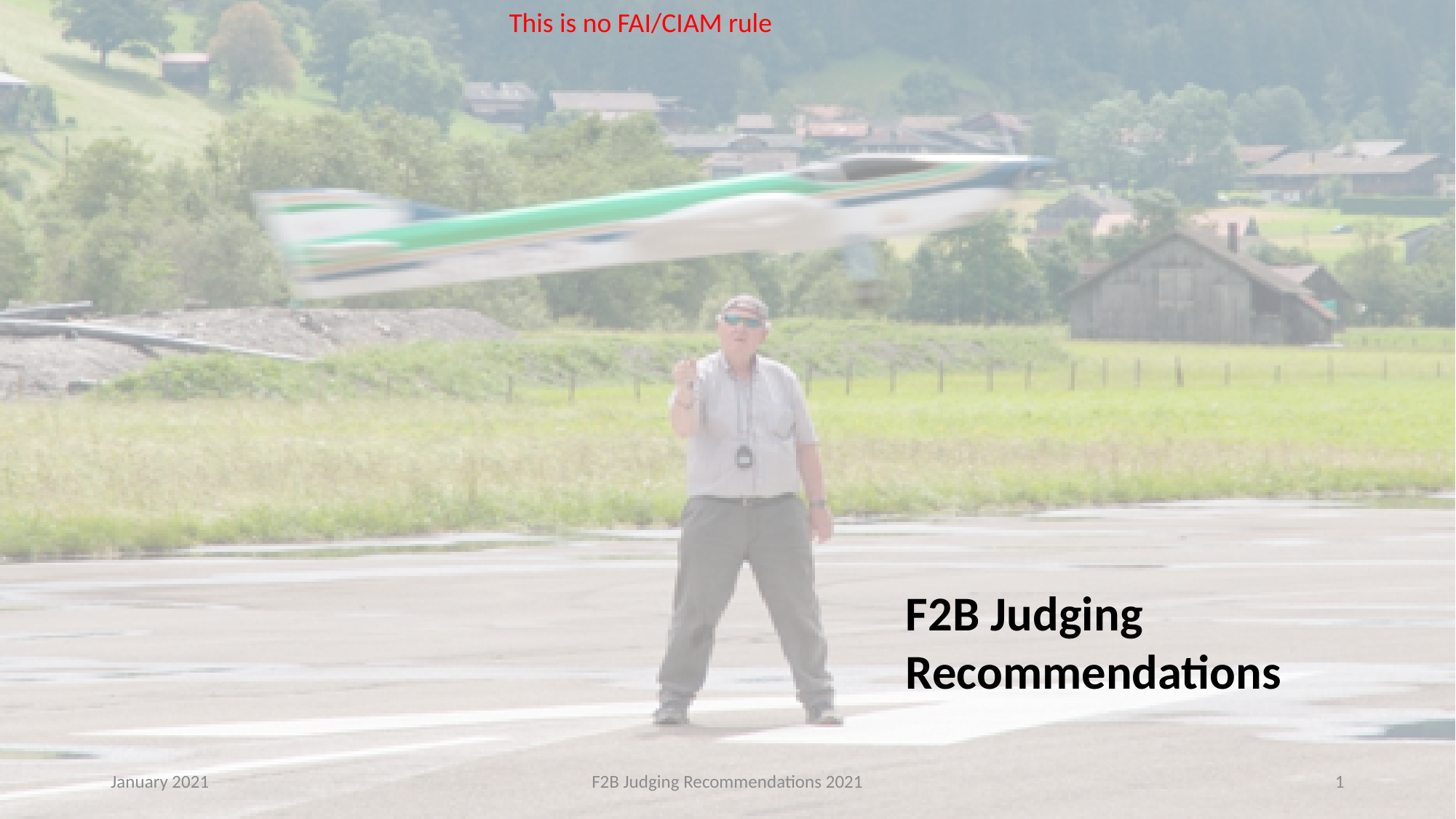

This is no FAI/CIAM rule
F2B Judging Recommendations
F2B Judging Recommendations 2021
January 2021
1